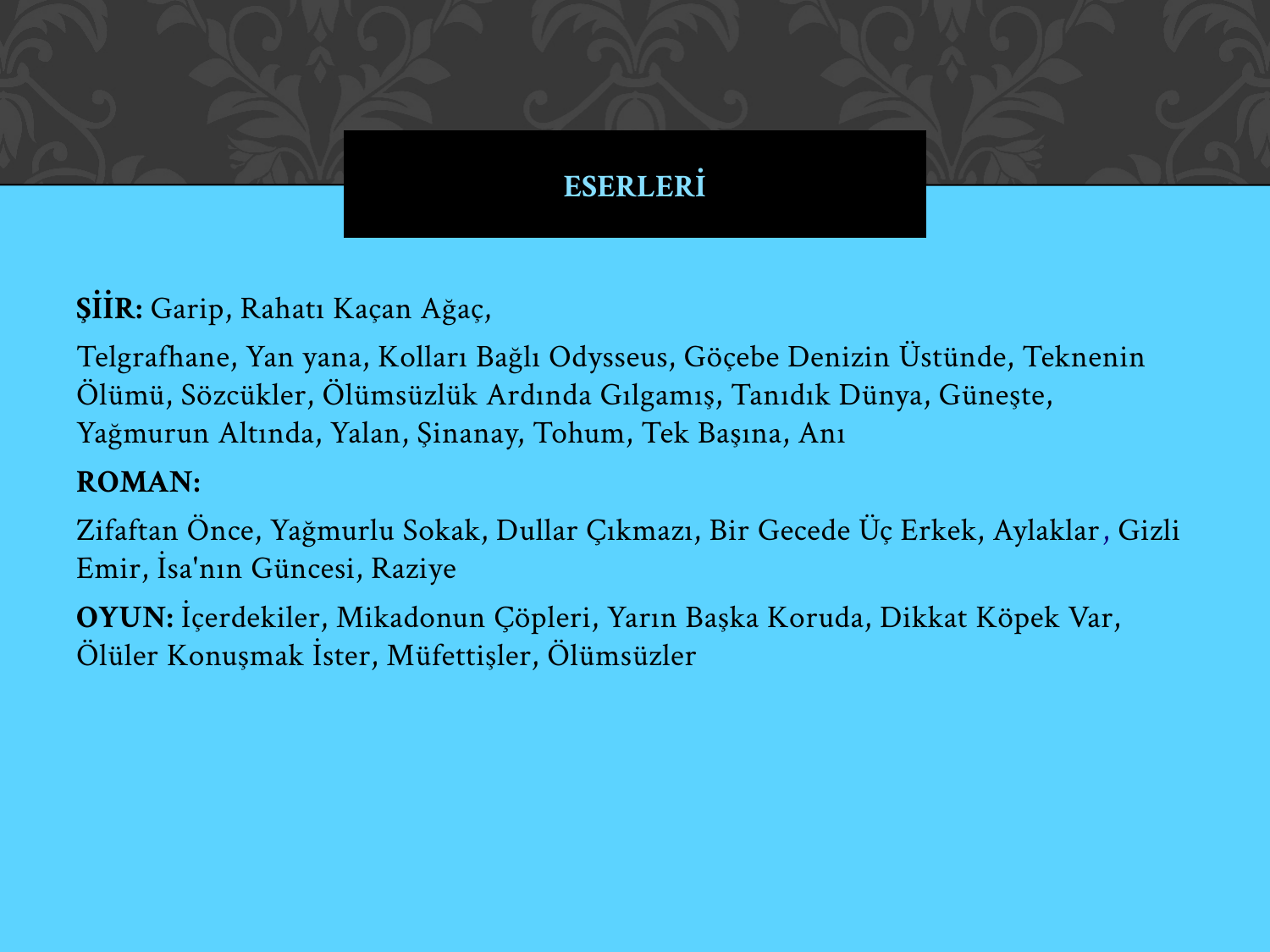

# ESERLERİ
ŞİİR: Garip, Rahatı Kaçan Ağaç,
Telgrafhane, Yan yana, Kolları Bağlı Odysseus, Göçebe Denizin Üstünde, Teknenin Ölümü, Sözcükler, Ölümsüzlük Ardında Gılgamış, Tanıdık Dünya, Güneşte, Yağmurun Altında, Yalan, Şinanay, Tohum, Tek Başına, Anı
ROMAN:
Zifaftan Önce, Yağmurlu Sokak, Dullar Çıkmazı, Bir Gecede Üç Erkek, Aylaklar, Gizli Emir, İsa'nın Güncesi, Raziye
OYUN: İçerdekiler, Mikadonun Çöpleri, Yarın Başka Koruda, Dikkat Köpek Var, Ölüler Konuşmak İster, Müfettişler, Ölümsüzler